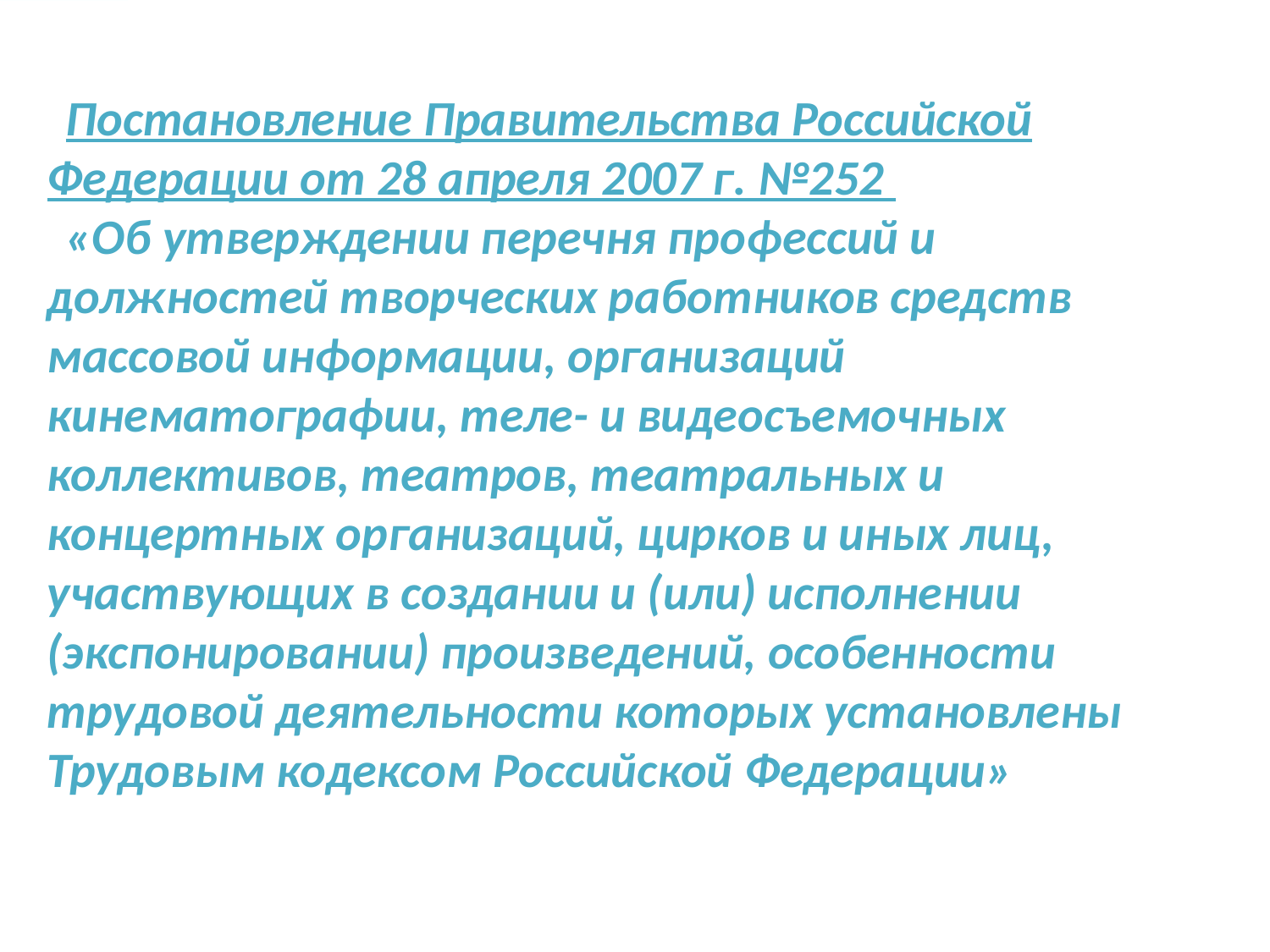

Постановление Правительства Российской Федерации от 28 апреля 2007 г. №252
«Об утверждении перечня профессий и должностей творческих работников средств массовой информации, организаций кинематографии, теле- и видеосъемочных коллективов, театров, театральных и концертных организаций, цирков и иных лиц, участвующих в создании и (или) исполнении (экспонировании) произведений, особенности трудовой деятельности которых установлены Трудовым кодексом Российской Федерации»